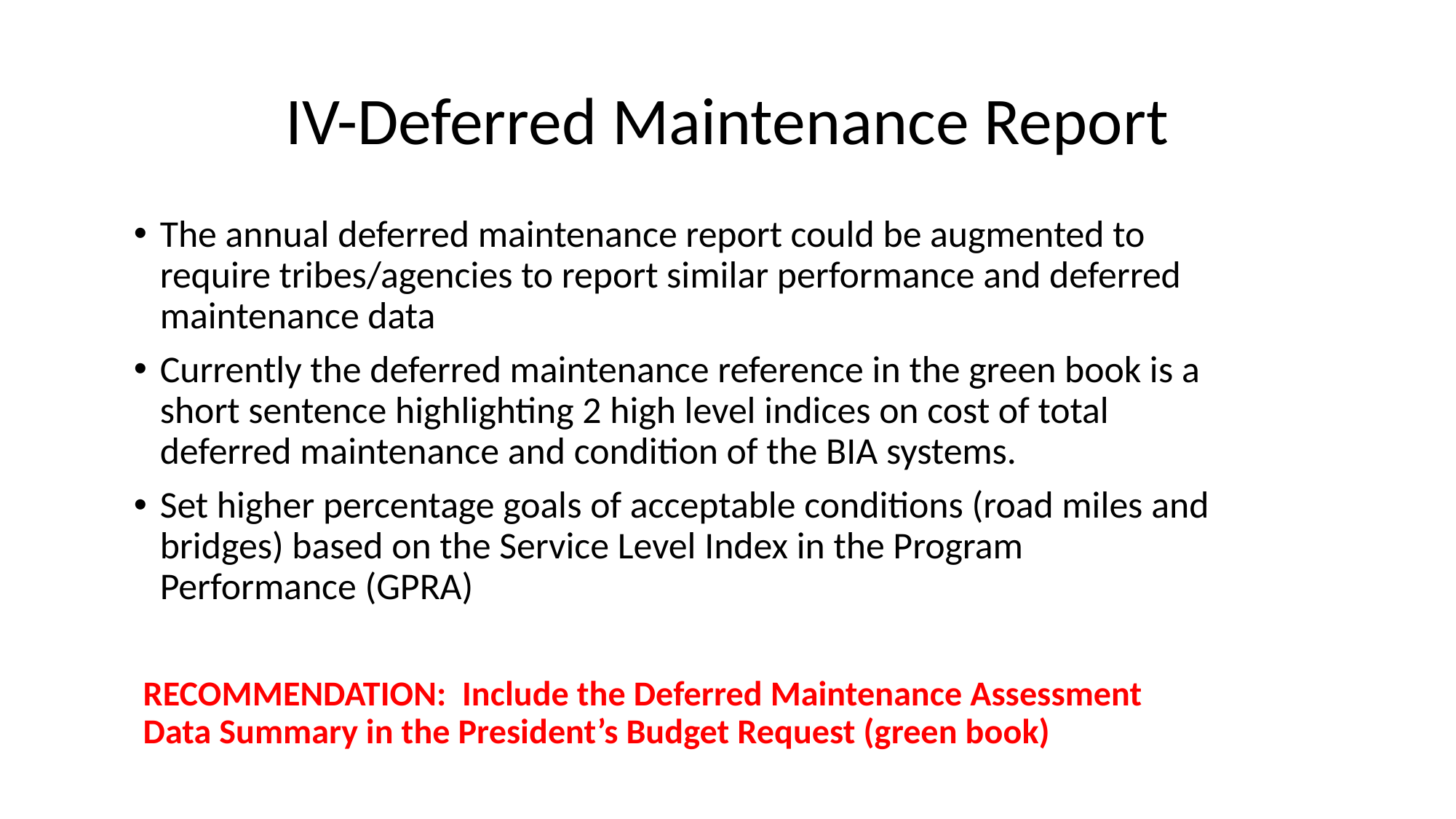

# IV-Deferred Maintenance Report
The annual deferred maintenance report could be augmented to require tribes/agencies to report similar performance and deferred maintenance data
Currently the deferred maintenance reference in the green book is a short sentence highlighting 2 high level indices on cost of total deferred maintenance and condition of the BIA systems.
Set higher percentage goals of acceptable conditions (road miles and bridges) based on the Service Level Index in the Program Performance (GPRA)

RECOMMENDATION:  Include the Deferred Maintenance Assessment Data Summary in the President’s Budget Request (green book)